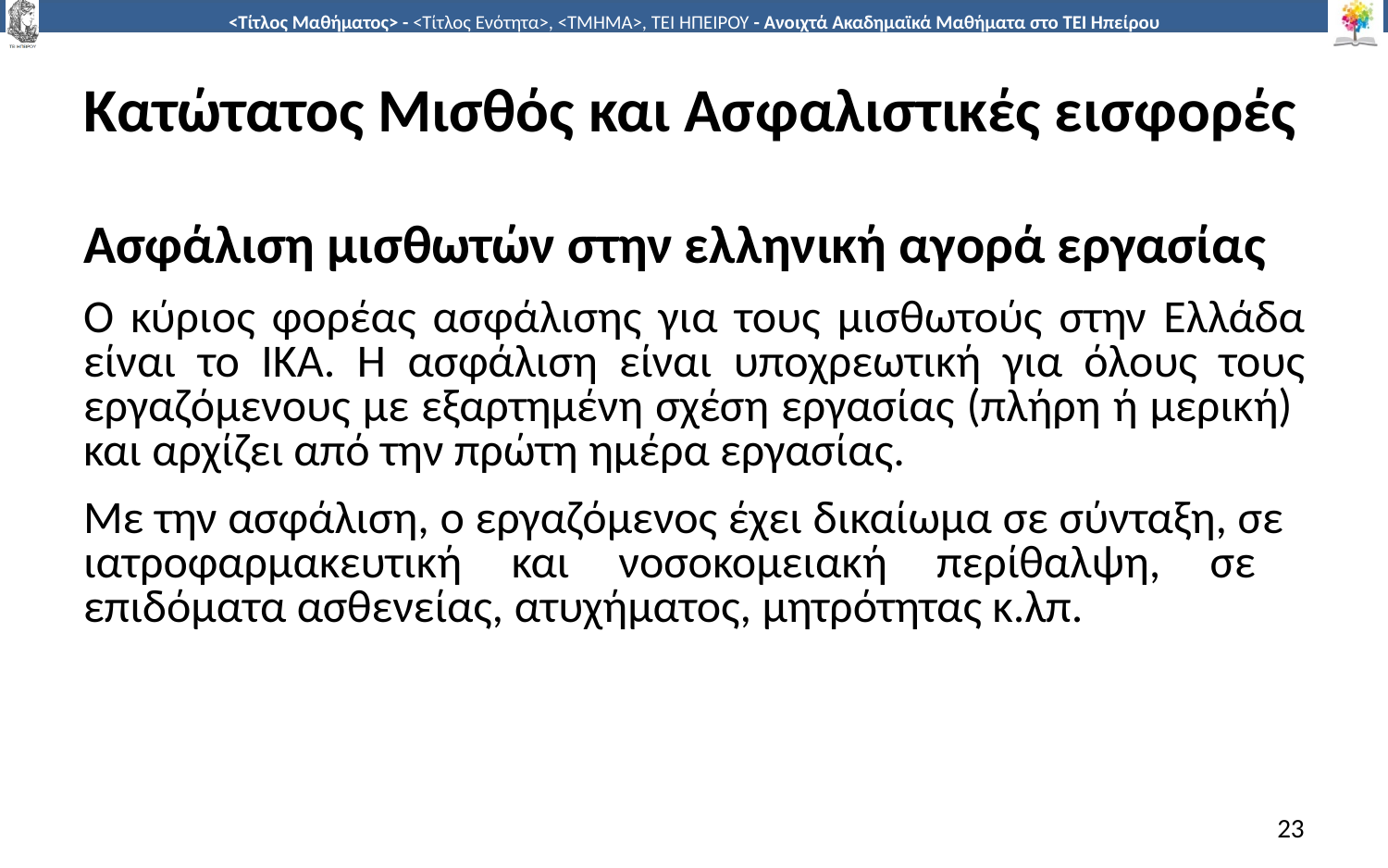

# Κατώτατος Μισθός και Ασφαλιστικές εισφορές
Ασφάλιση μισθωτών στην ελληνική αγορά εργασίας
Ο κύριος φορέας ασφάλισης για τους µισθωτούς στην Ελλάδα είναι το ΙΚΑ. Η ασφάλιση είναι υποχρεωτική για όλους τους εργαζόµενους µε εξαρτηµένη σχέση εργασίας (πλήρη ή µερική)  και αρχίζει από την πρώτη ηµέρα εργασίας.
Με την ασφάλιση, ο εργαζόµενος έχει δικαίωµα σε σύνταξη, σε   ιατροφαρµακευτική και νοσοκοµειακή περίθαλψη, σε  επιδόµατα ασθενείας, ατυχήµατος, µητρότητας κ.λπ.

23